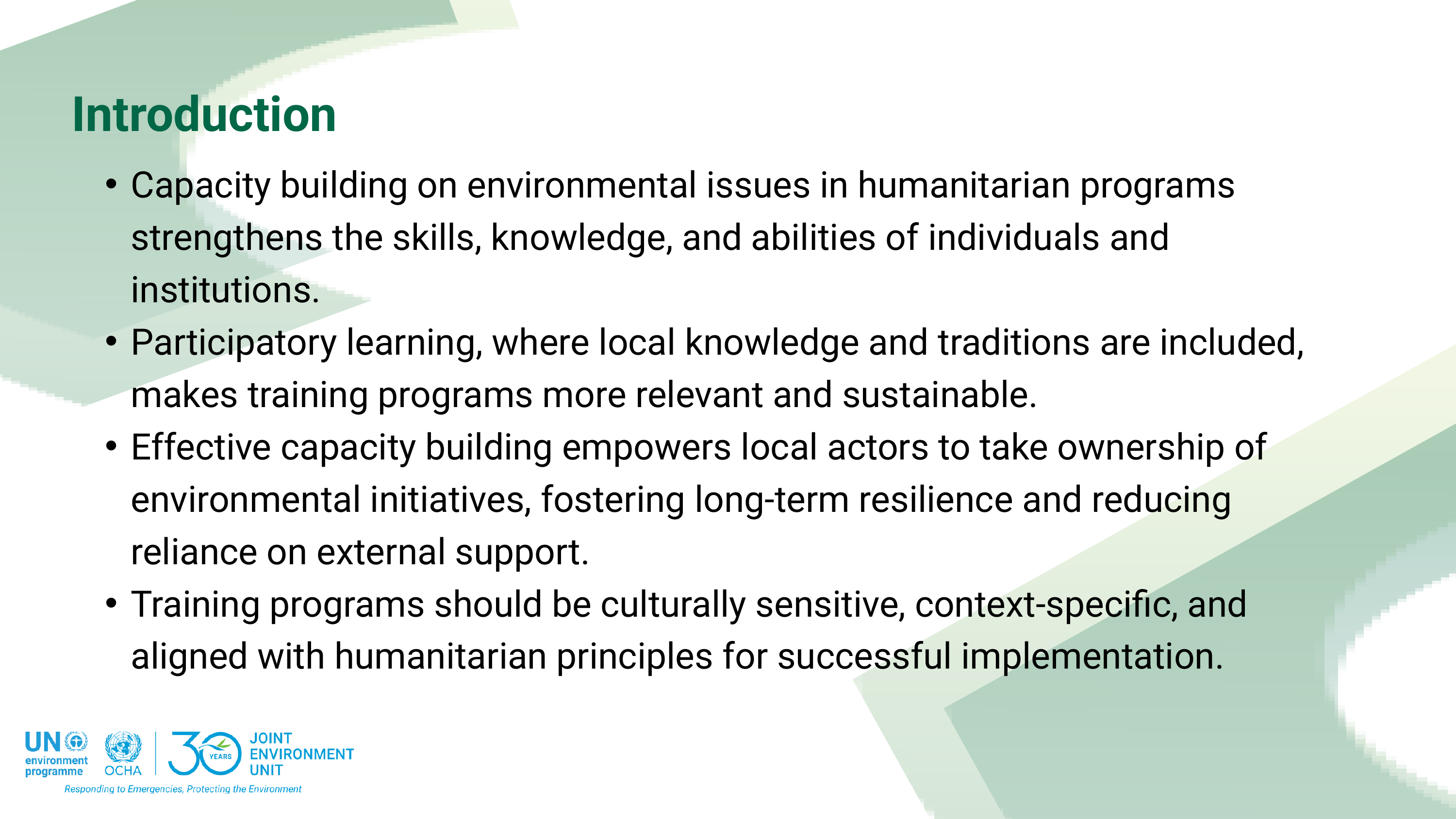

Introduction
Capacity building on environmental issues in humanitarian programs strengthens the skills, knowledge, and abilities of individuals and institutions.
Participatory learning, where local knowledge and traditions are included, makes training programs more relevant and sustainable.
Effective capacity building empowers local actors to take ownership of environmental initiatives, fostering long-term resilience and reducing reliance on external support.
Training programs should be culturally sensitive, context-specific, and aligned with humanitarian principles for successful implementation.